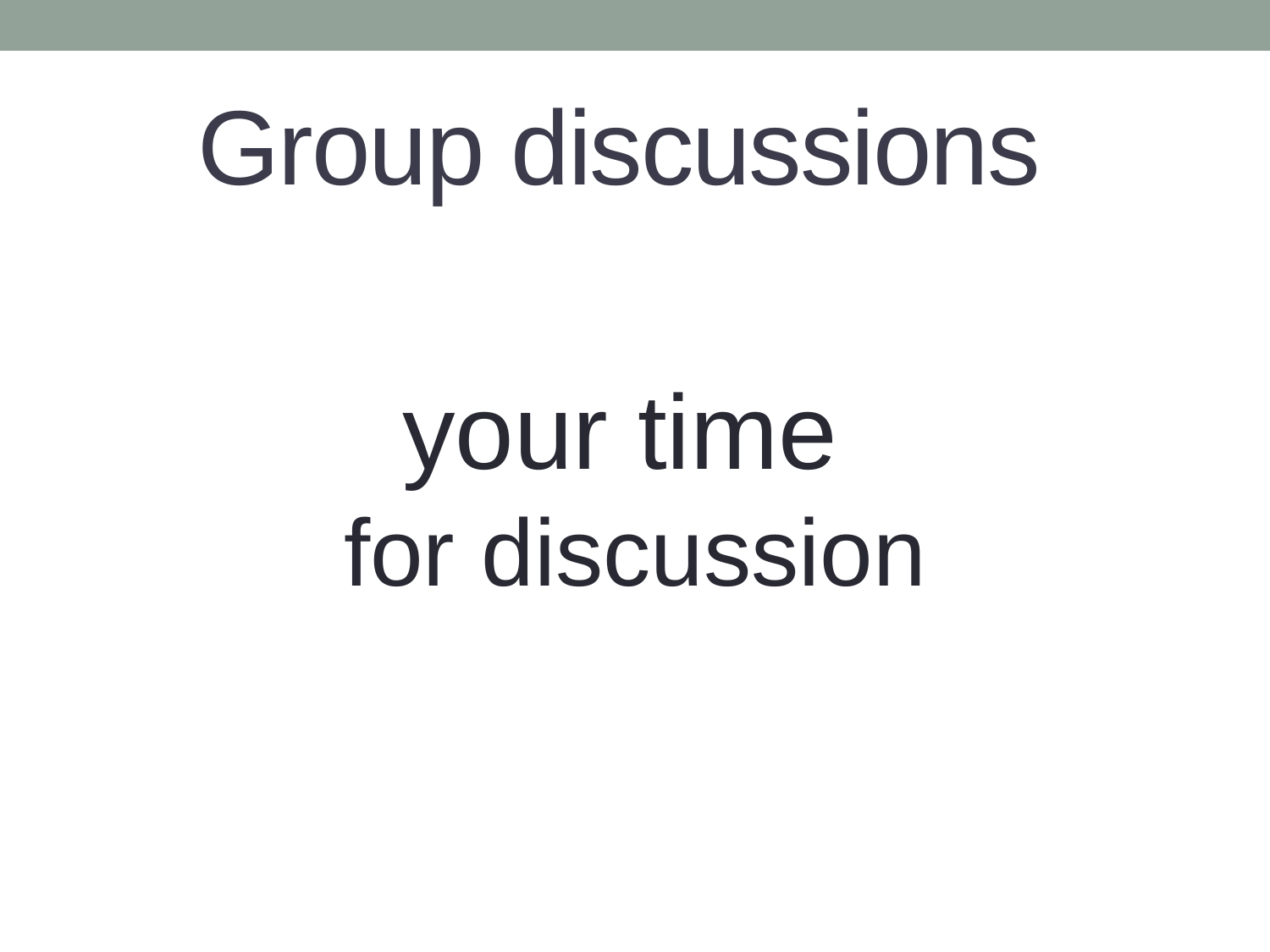

# Group discussions

your time
for discussion